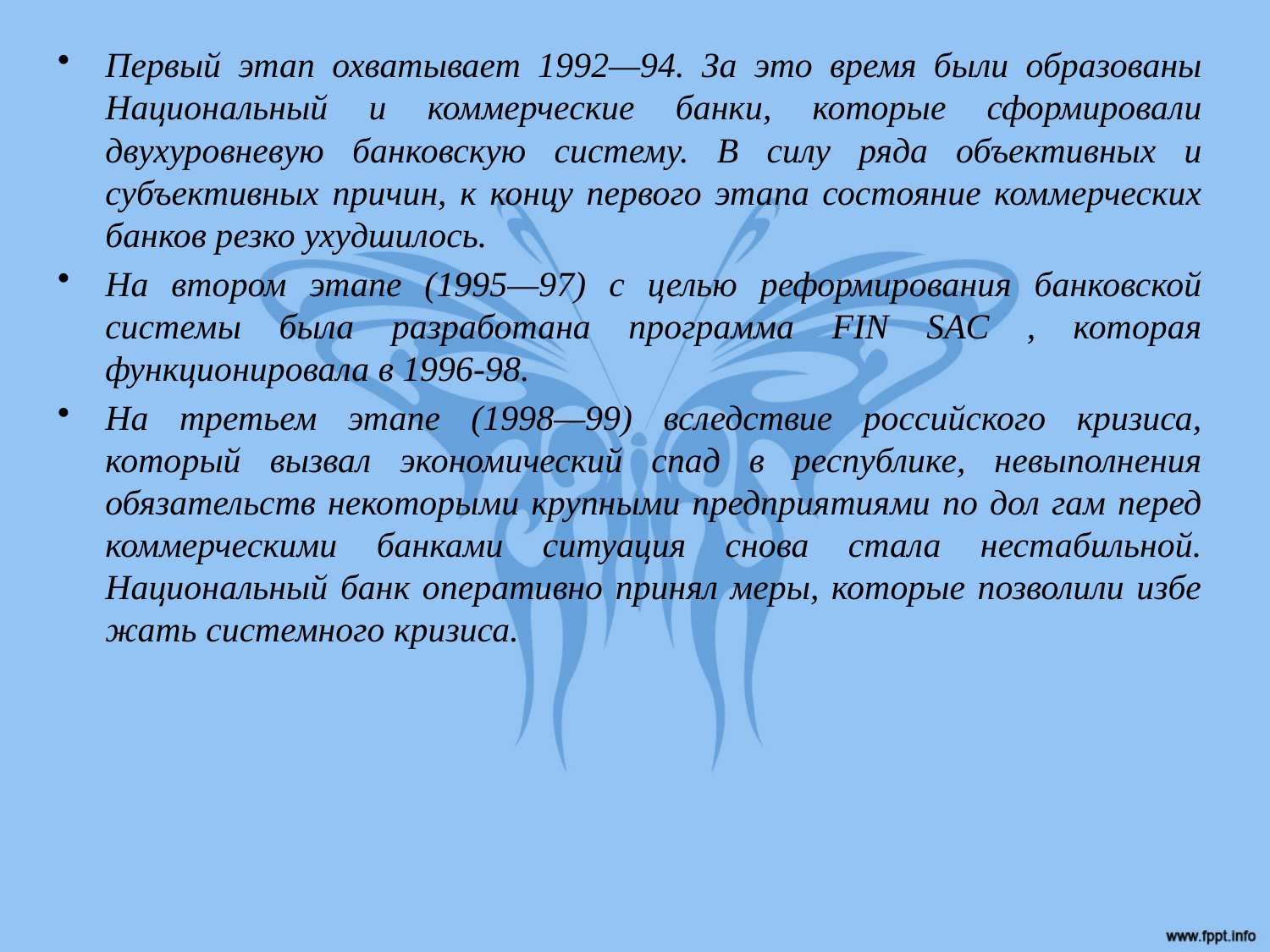

Первый этап охватывает 1992—94. За это время были образованы Национальный и коммерческие банки, которые сформировали двухуровневую банковскую систему. В силу ряда объективных и субъективных причин, к концу первого этапа состояние коммерческих банков резко ухудшилось.
На втором этапе (1995—97) с целью реформирования банковской системы была разработана программа FIN SAC , которая функционировала в 1996-98.
На третьем этапе (1998—99) вследствие российского кризиса, который вызвал экономический спад в республике, невыполнения обязательств некоторыми крупными предприятиями по дол гам перед коммерческими банками ситуация снова стала нестабильной. Национальный банк оперативно принял меры, которые позволили избе жать системного кризиса.